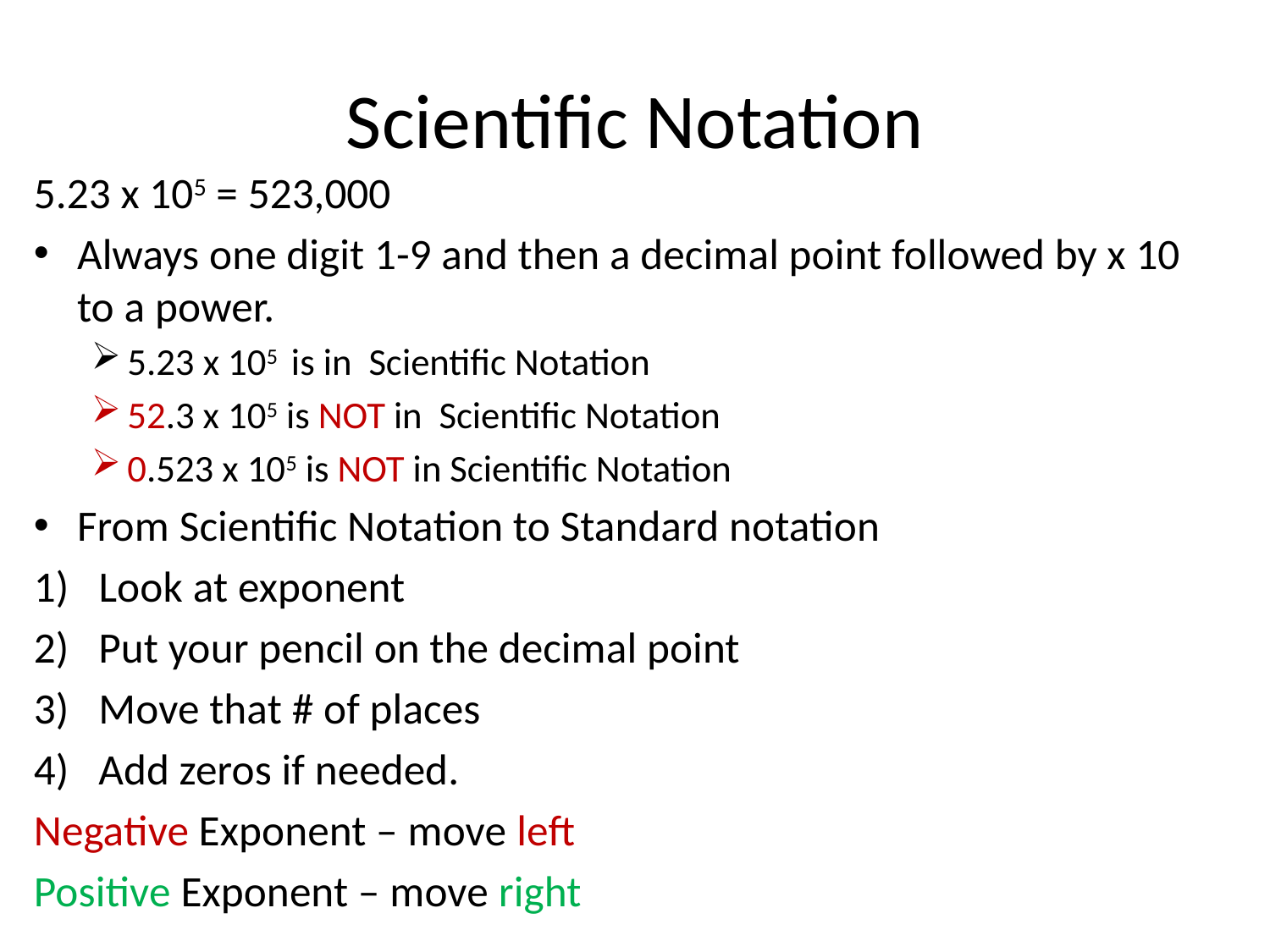

# Scientific Notation
5.23 x 105 = 523,000
Always one digit 1-9 and then a decimal point followed by x 10 to a power.
5.23 x 105  is in  Scientific Notation
52.3 x 105 is NOT in  Scientific Notation
0.523 x 105 is NOT in Scientific Notation
From Scientific Notation to Standard notation
1)   Look at exponent
Put your pencil on the decimal point
Move that # of places
Add zeros if needed.
Negative Exponent – move left
Positive Exponent – move right